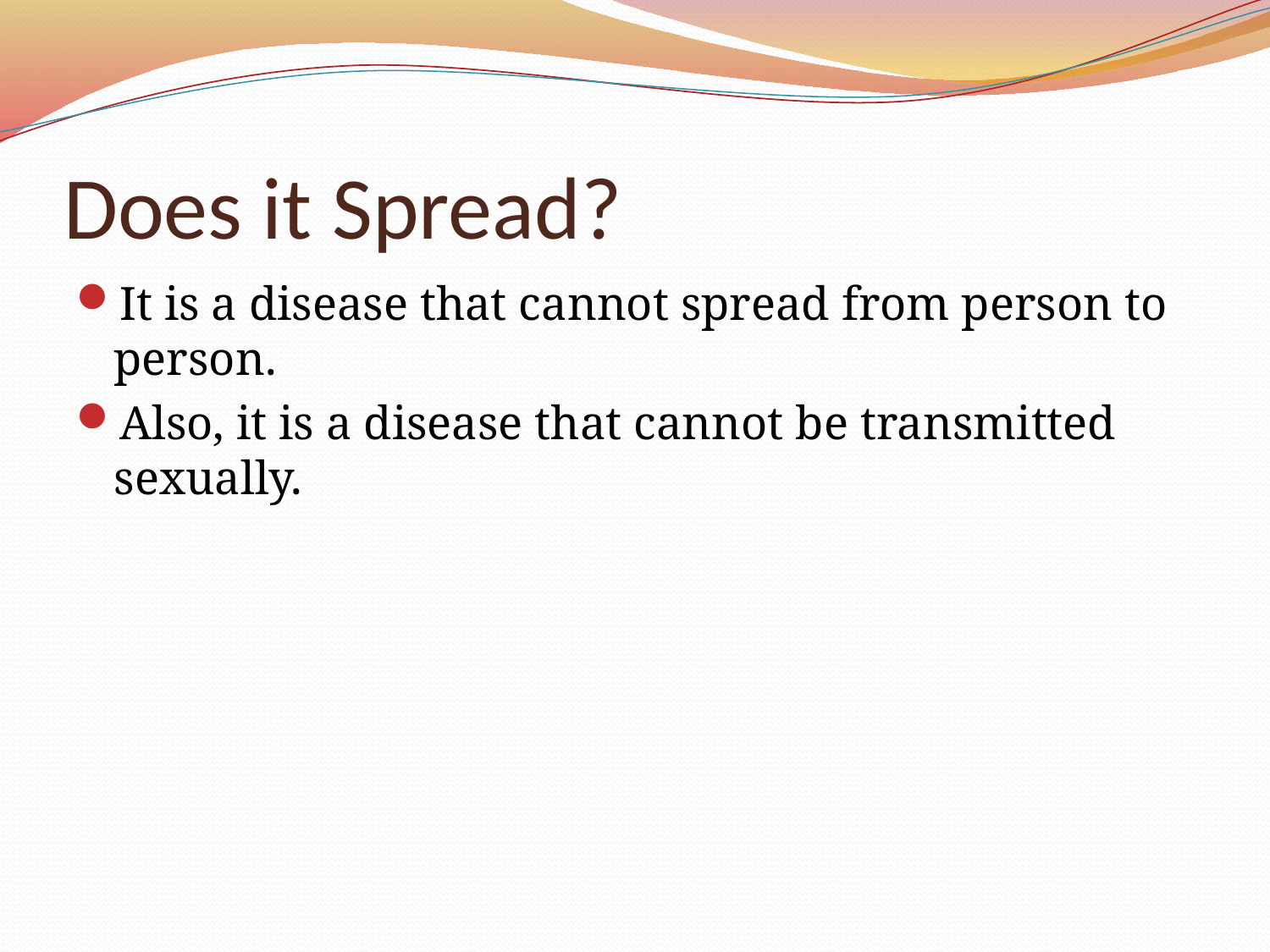

# Does it Spread?
It is a disease that cannot spread from person to person.
Also, it is a disease that cannot be transmitted sexually.